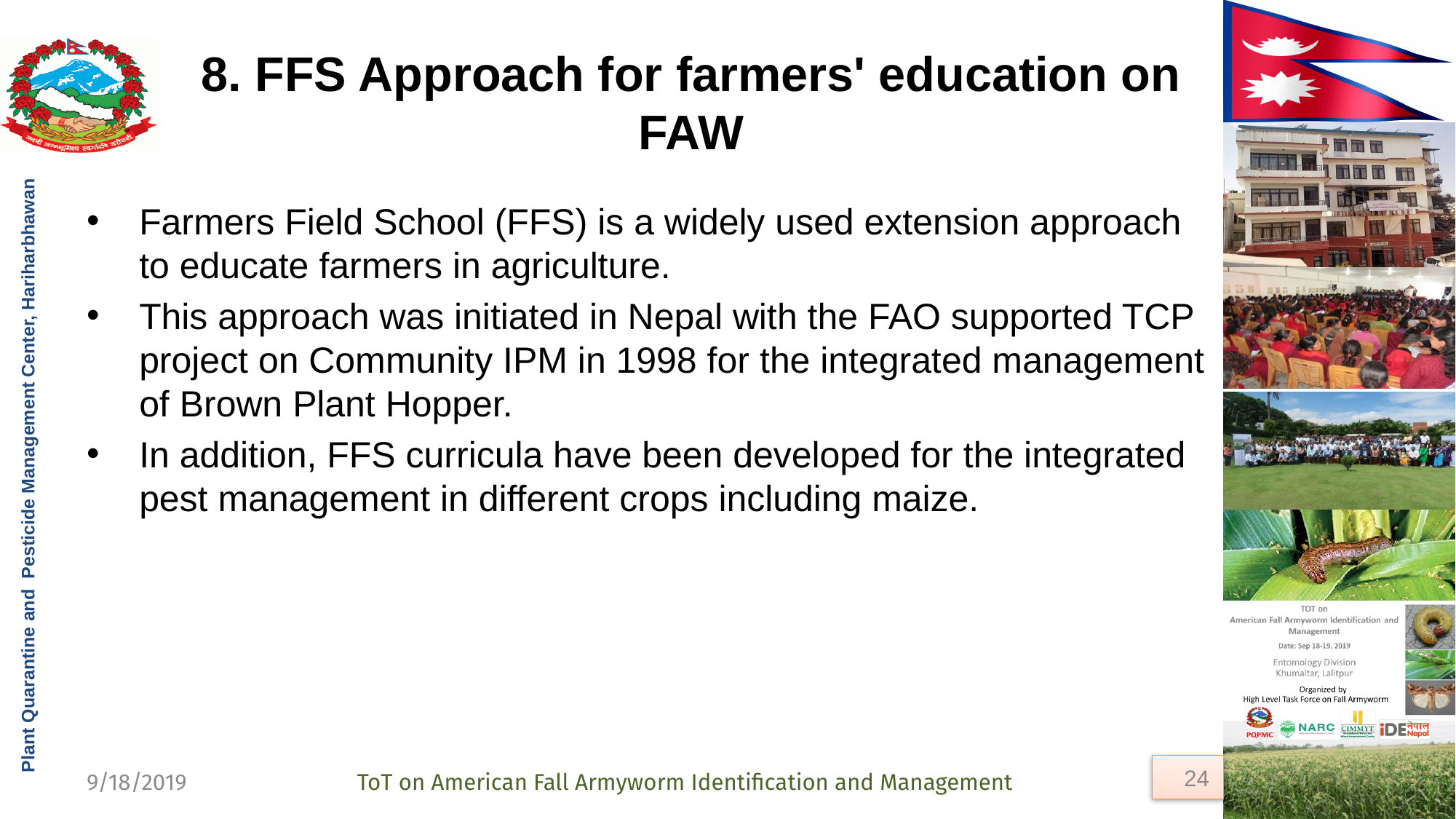

# 8. FFS Approach for farmers' education on FAW
Farmers Field School (FFS) is a widely used extension approach to educate farmers in agriculture.
This approach was initiated in Nepal with the FAO supported TCP project on Community IPM in 1998 for the integrated management of Brown Plant Hopper.
In addition, FFS curricula have been developed for the integrated pest management in different crops including maize.
24
9/18/2019
ToT on American Fall Armyworm Identification and Management